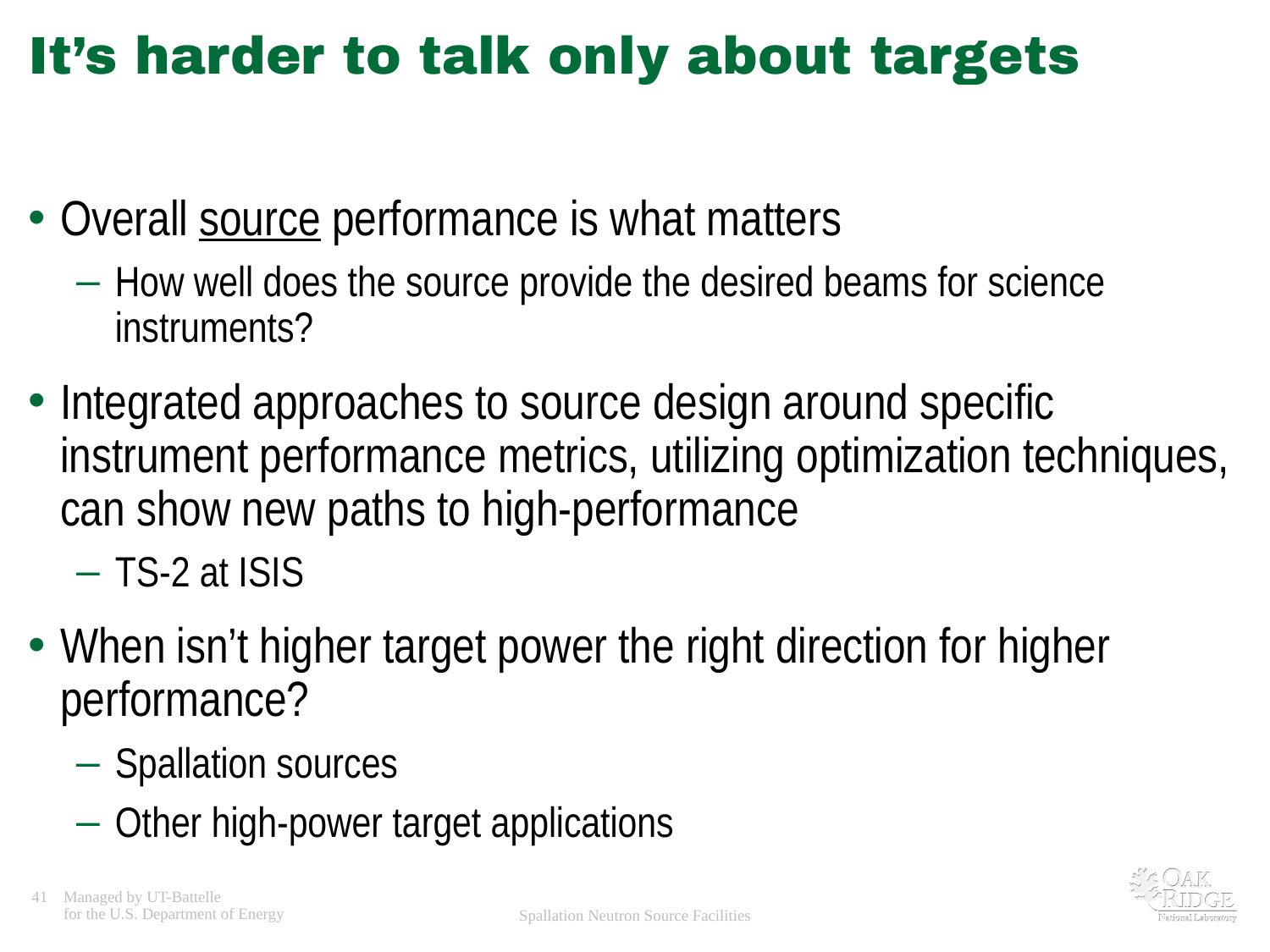

# It’s harder to talk only about targets
Overall source performance is what matters
How well does the source provide the desired beams for science instruments?
Integrated approaches to source design around specific instrument performance metrics, utilizing optimization techniques, can show new paths to high-performance
TS-2 at ISIS
When isn’t higher target power the right direction for higher performance?
Spallation sources
Other high-power target applications